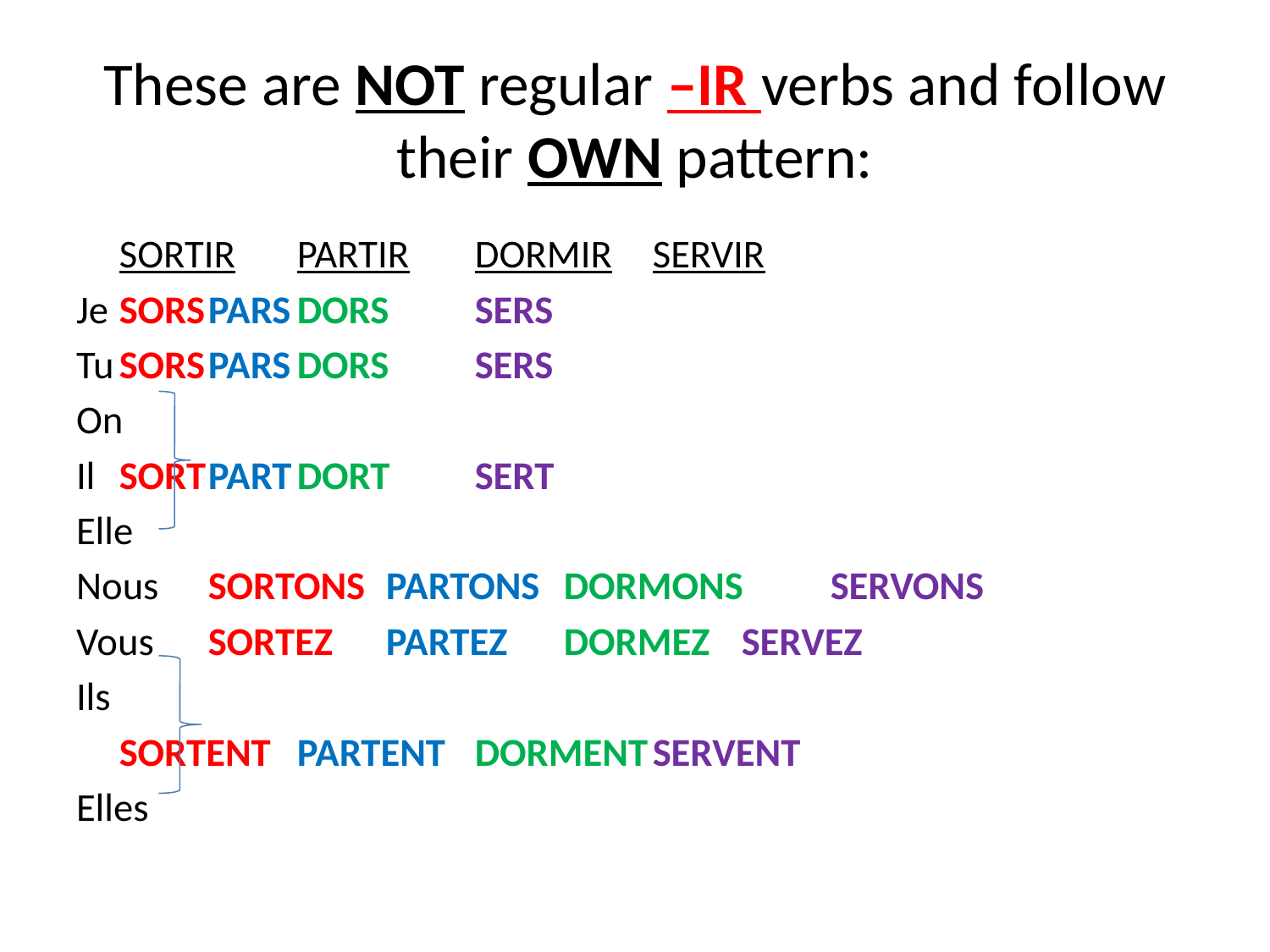

# These are NOT regular –IR verbs and follow their OWN pattern:
		SORTIR	PARTIR		DORMIR	SERVIR
Je		SORS		PARS		DORS		SERS
Tu		SORS		PARS		DORS		SERS
On
Il		SORT		PART		DORT		SERT
Elle
Nous	SORTONS	PARTONS	DORMONS	SERVONS
Vous	SORTEZ	PARTEZ	DORMEZ	SERVEZ
Ils
		SORTENT	PARTENT	DORMENT	SERVENT
Elles